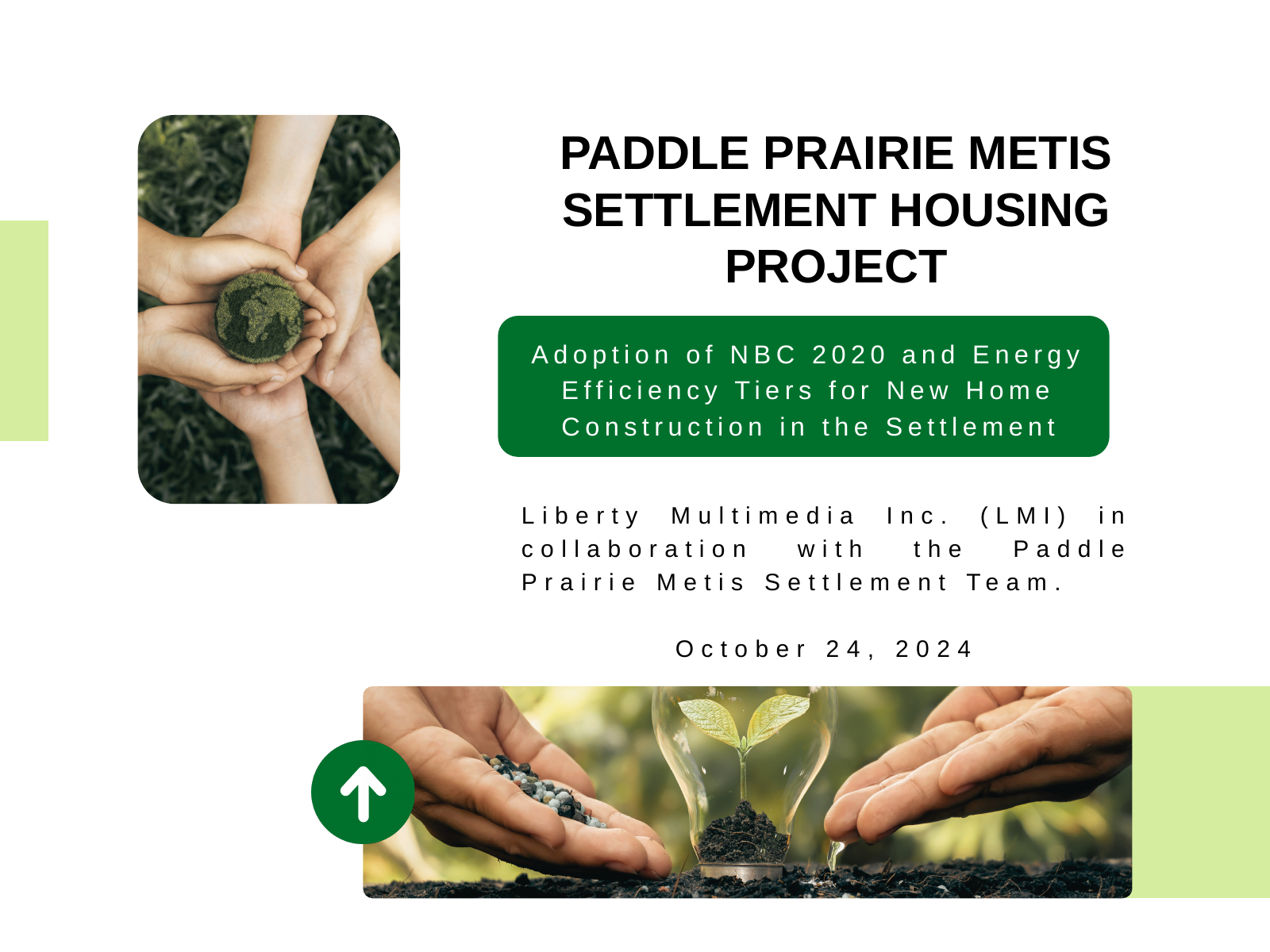

PADDLE PRAIRIE METIS SETTLEMENT HOUSING PROJECT

Adoption of NBC 2020 and Energy Efficiency Tiers for New Home Construction in the Settlement
Liberty Multimedia Inc. (LMI) in collaboration with the Paddle Prairie Metis Settlement Team.

           October 24, 2024